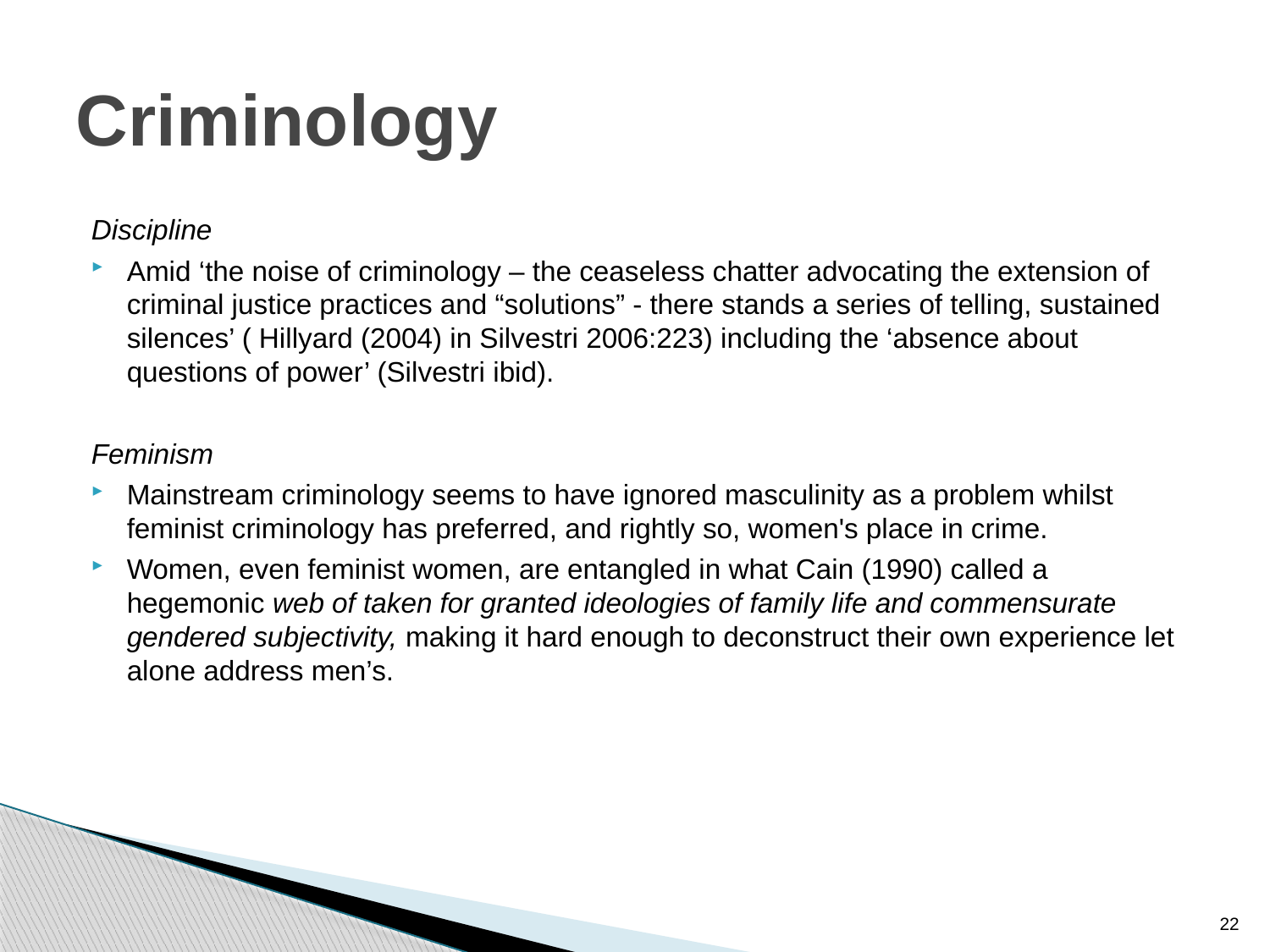

# Criminology
Discipline
Amid ‘the noise of criminology – the ceaseless chatter advocating the extension of criminal justice practices and “solutions” - there stands a series of telling, sustained silences’ ( Hillyard (2004) in Silvestri 2006:223) including the ‘absence about questions of power’ (Silvestri ibid).

Feminism
Mainstream criminology seems to have ignored masculinity as a problem whilst feminist criminology has preferred, and rightly so, women's place in crime.
Women, even feminist women, are entangled in what Cain (1990) called a hegemonic web of taken for granted ideologies of family life and commensurate gendered subjectivity, making it hard enough to deconstruct their own experience let alone address men’s.
22